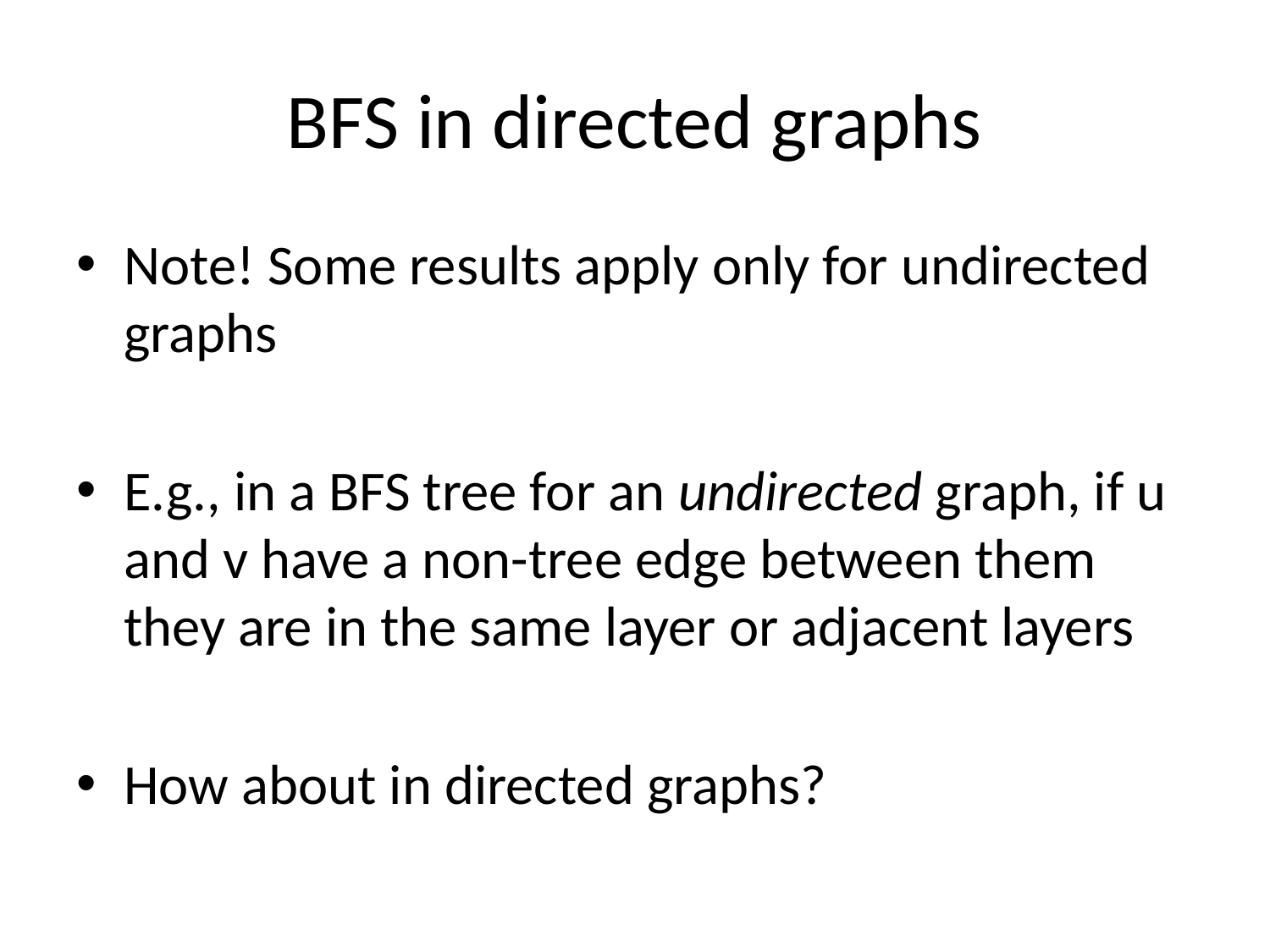

# BFS in directed graphs
Note! Some results apply only for undirected graphs

E.g., in a BFS tree for an undirected graph, if u and v have a non-tree edge between them they are in the same layer or adjacent layers

How about in directed graphs?